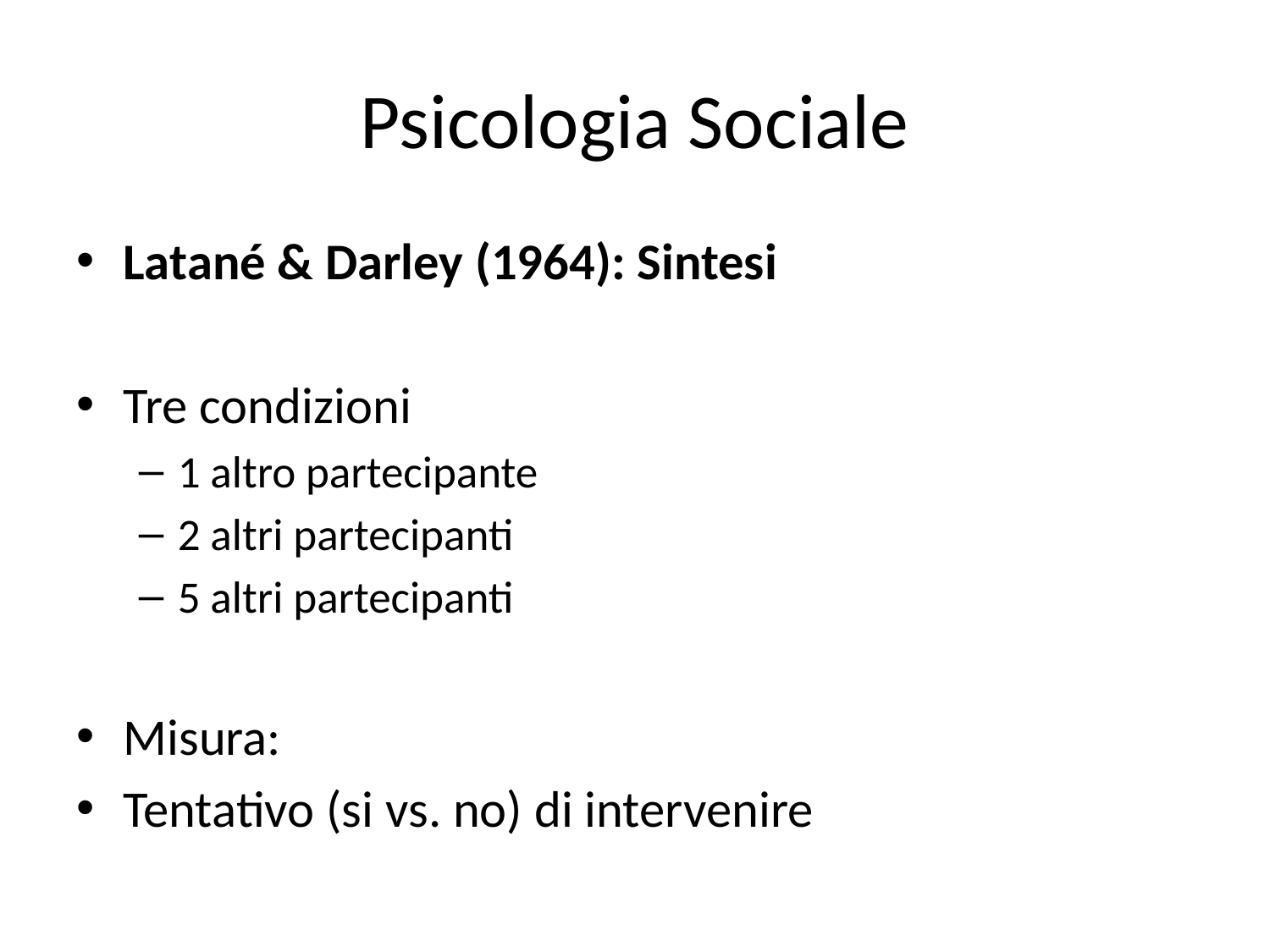

# Psicologia Sociale
Latané & Darley (1964): Sintesi

Tre condizioni
1 altro partecipante
2 altri partecipanti
5 altri partecipanti

Misura:
Tentativo (si vs. no) di intervenire